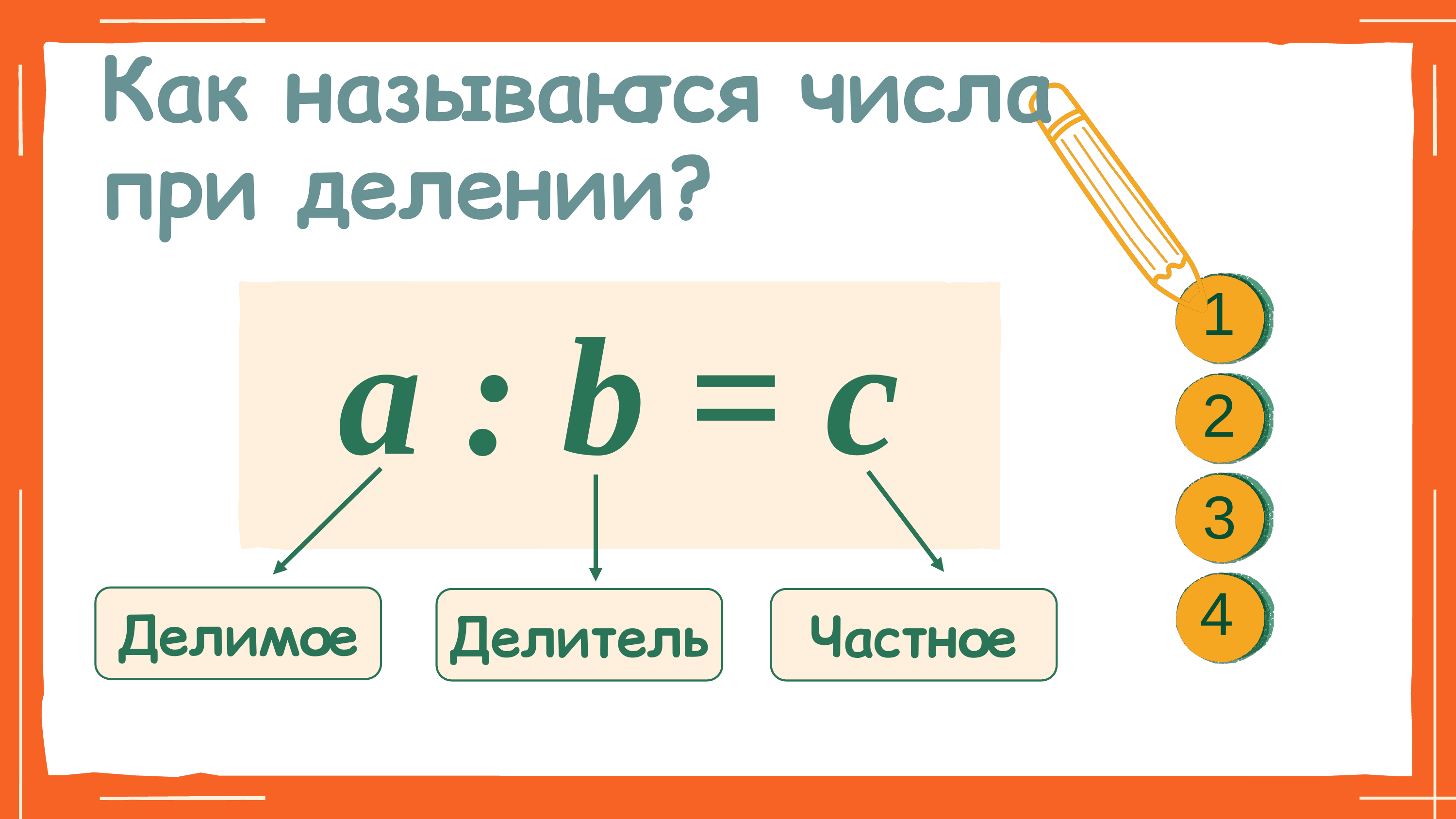

Как называются числа при делении?

1

a : b = c

2

3

4
Делимое
Делитель
Частное